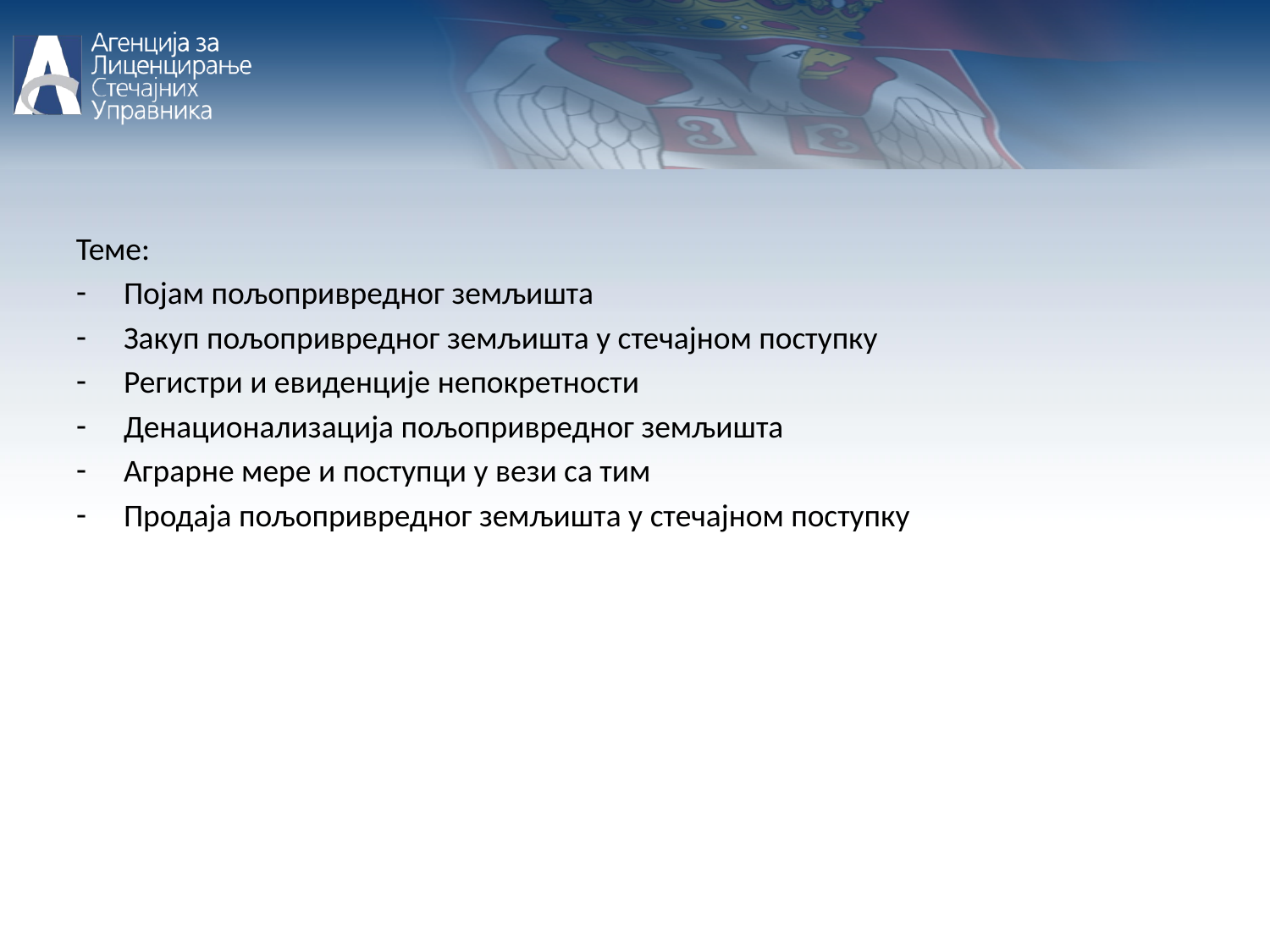

Теме:
Појам пољопривредног земљишта
Закуп пољопривредног земљишта у стечајном поступку
Регистри и евиденције непокретности
Денационализација пољопривредног земљишта
Аграрне мере и поступци у вези са тим
Продаја пољопривредног земљишта у стечајном поступку